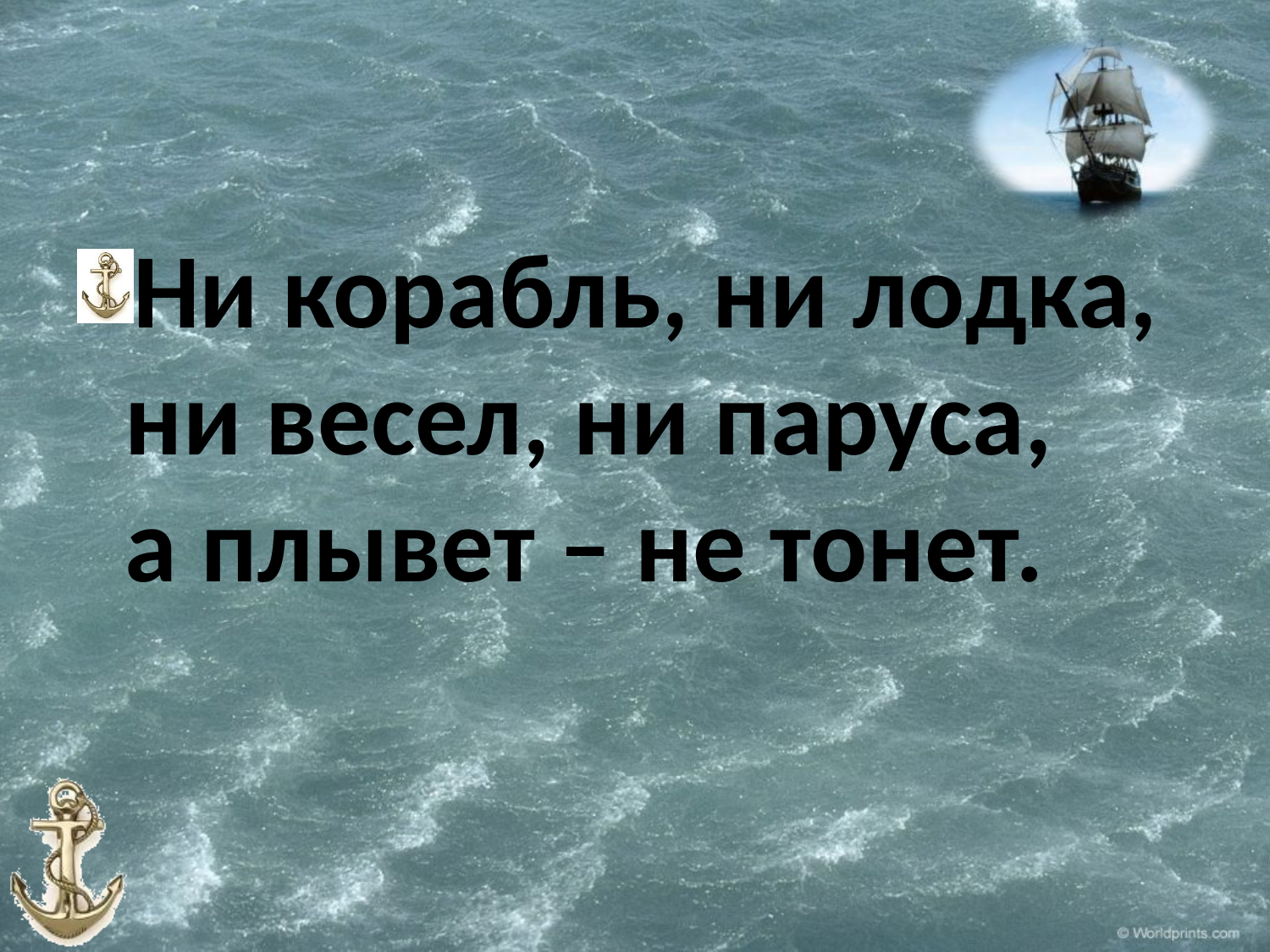

#
Ни корабль, ни лодка,
ни весел, ни паруса,
а плывет – не тонет.